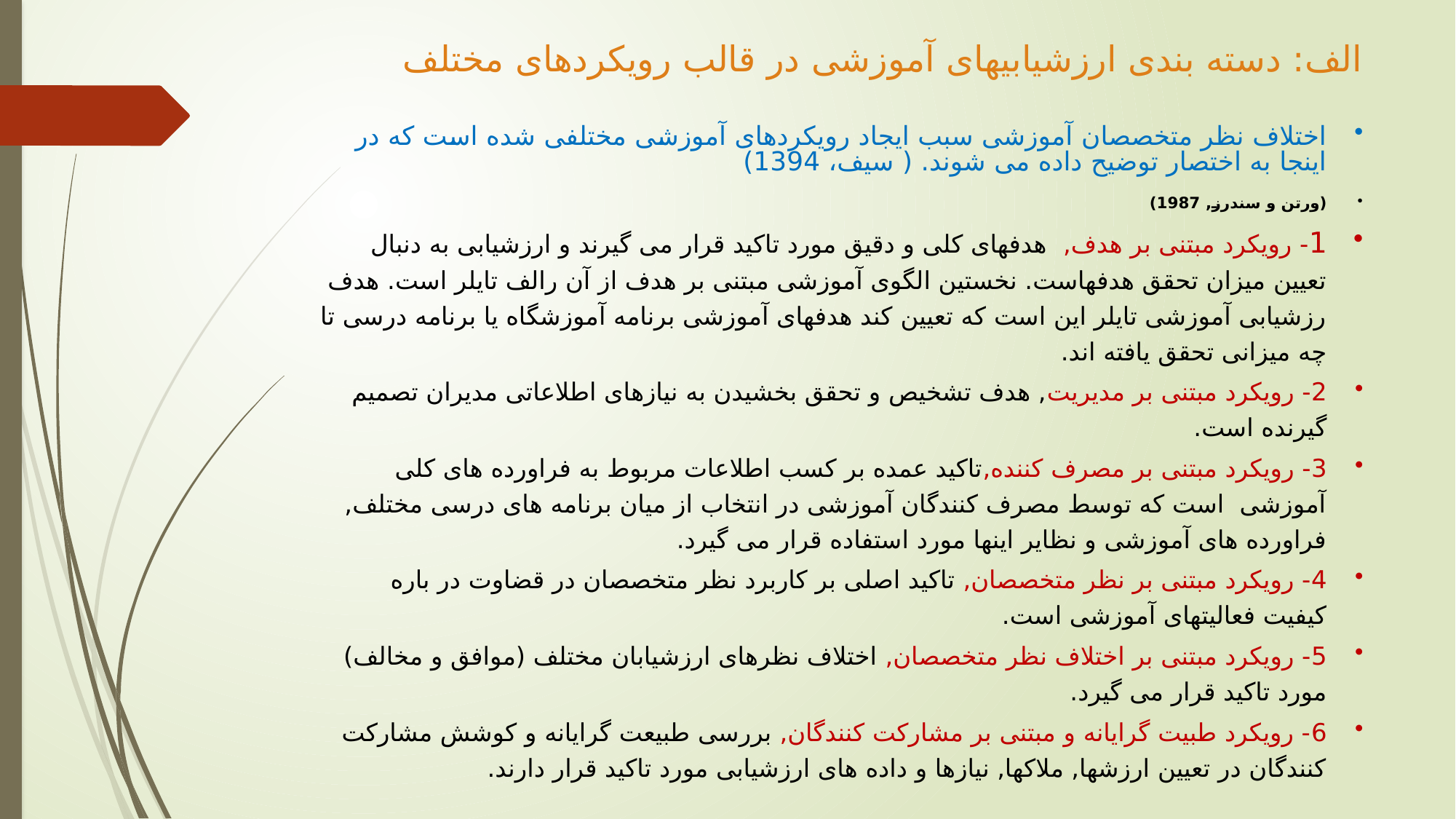

# الف: دسته بندی ارزشیابیهای آموزشی در قالب رویکردهای مختلف
اختلاف نظر متخصصان آموزشی سبب ایجاد رویکردهای آموزشی مختلفی شده است که در اینجا به اختصار توضیح داده می شوند. ( سیف، 1394)

(ورتن و سندرز, 1987)
1- رویکرد مبتنی بر هدف,  هدفهای کلی و دقیق مورد تاکید قرار می گیرند و ارزشیابی به دنبال تعیین میزان تحقق هدفهاست. نخستین الگوی آموزشی مبتنی بر هدف از آن رالف تایلر است. هدف رزشیابی آموزشی تایلر این است که تعیین کند هدفهای آموزشی برنامه آموزشگاه یا برنامه درسی تا چه میزانی تحقق یافته اند.
2- رویکرد مبتنی بر مدیریت, هدف تشخیص و تحقق بخشیدن به نیازهای اطلاعاتی مدیران تصمیم گیرنده است.
3- رویکرد مبتنی بر مصرف کننده,تاکید عمده بر کسب اطلاعات مربوط به فراورده های کلی آموزشی  است که توسط مصرف کنندگان آموزشی در انتخاب از میان برنامه های درسی مختلف, فراورده های آموزشی و نظایر اینها مورد استفاده قرار می گیرد.
4- رویکرد مبتنی بر نظر متخصصان, تاکید اصلی بر کاربرد نظر متخصصان در قضاوت در باره کیفیت فعالیتهای آموزشی است.
5- رویکرد مبتنی بر اختلاف نظر متخصصان, اختلاف نظرهای ارزشیابان مختلف (موافق و مخالف) مورد تاکید قرار می گیرد.
6- رویکرد طبیت گرایانه و مبتنی بر مشارکت کنندگان, بررسی طبیعت گرایانه و کوشش مشارکت کنندگان در تعیین ارزشها, ملاکها, نیازها و داده های ارزشیابی مورد تاکید قرار دارند.